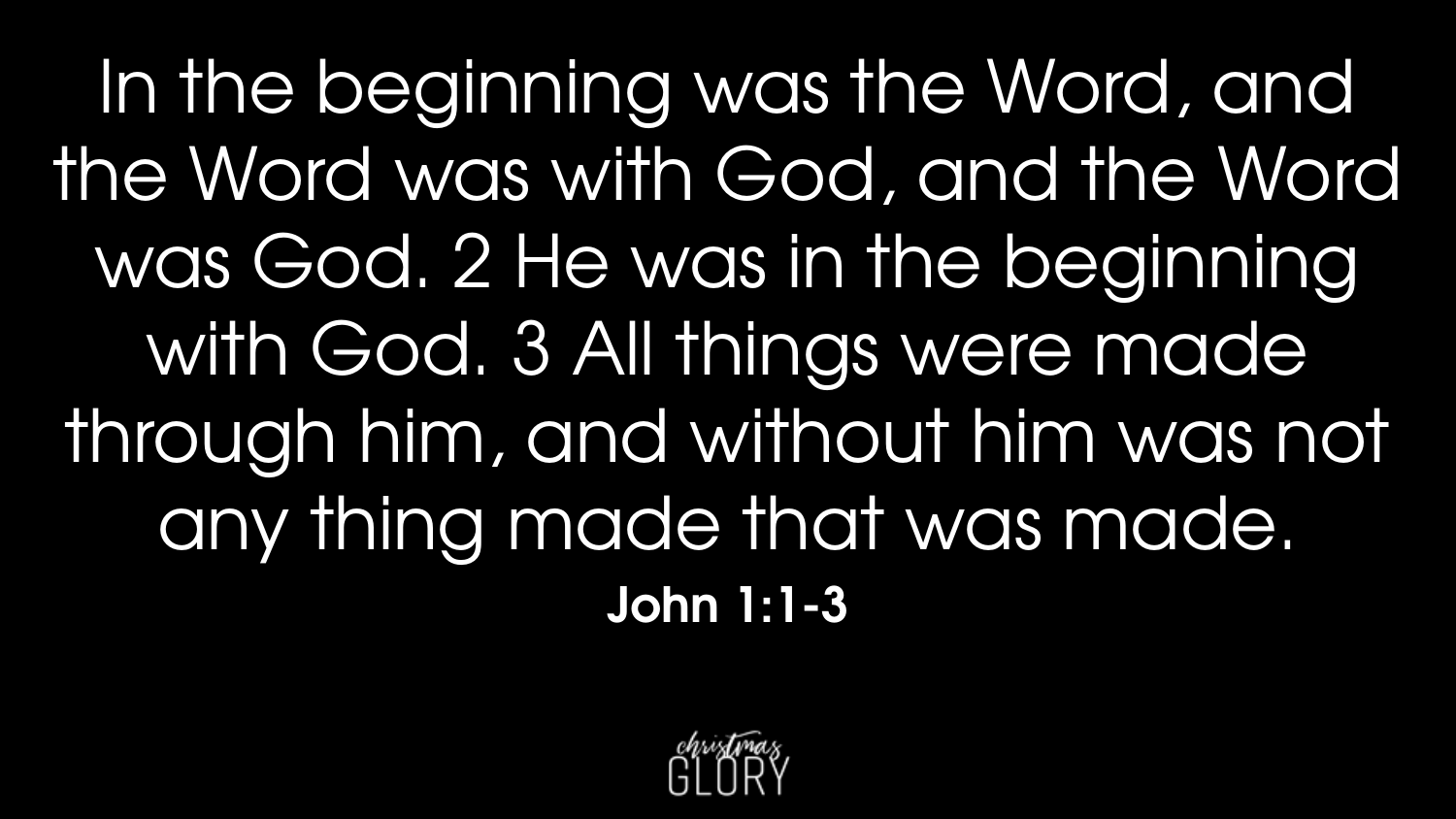

In the beginning was the Word, and the Word was with God, and the Word was God. 2 He was in the beginning with God. 3 All things were made through him, and without him was not any thing made that was made.
John 1:1-3
#